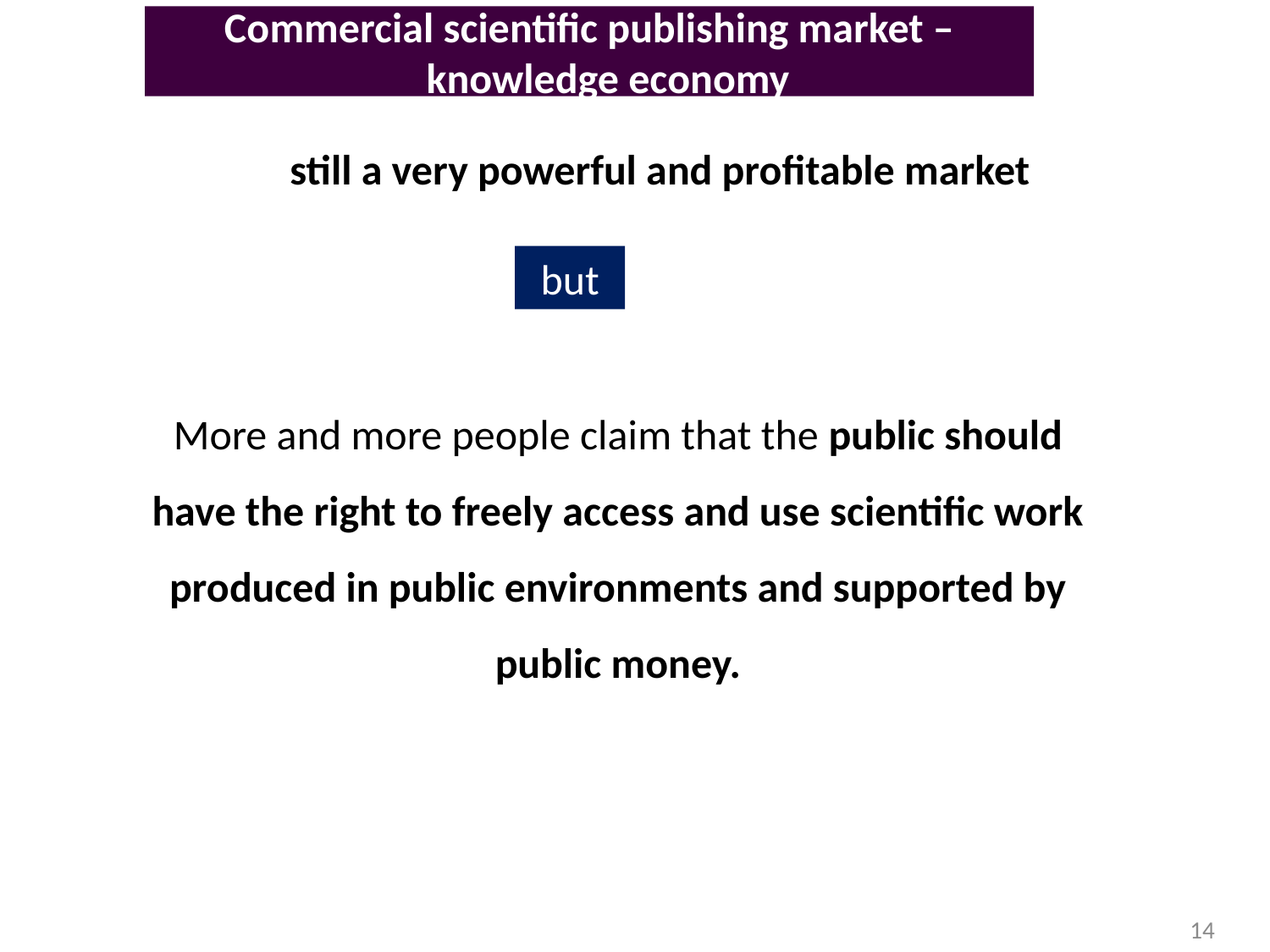

Commercial scientific publishing market – knowledge economy
still a very powerful and profitable market
but
More and more people claim that the public should have the right to freely access and use scientific work produced in public environments and supported by public money.